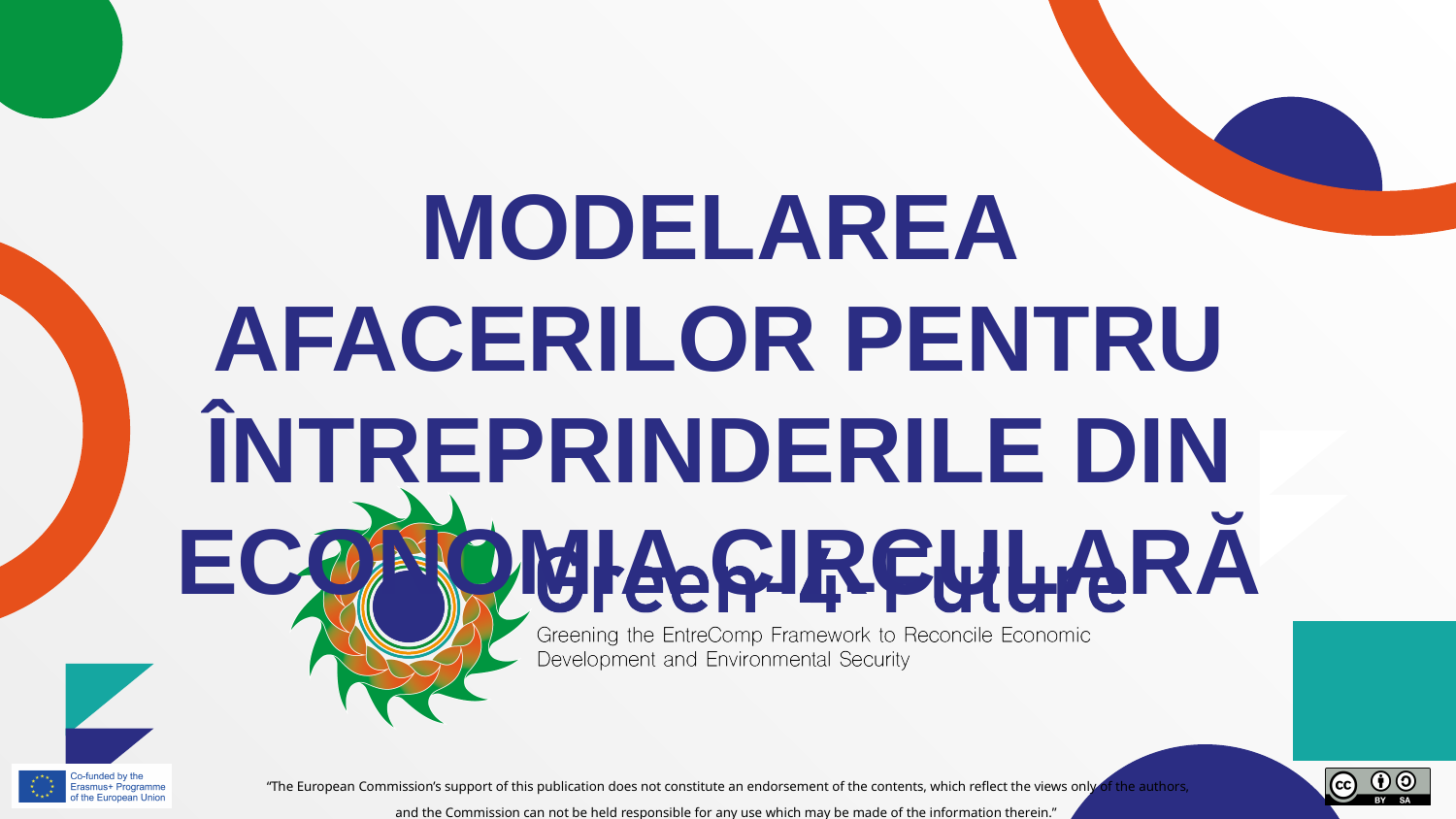

# MODELAREA AFACERILOR PENTRU ÎNTREPRINDERILE DIN ECONOMIA CIRCULARĂ